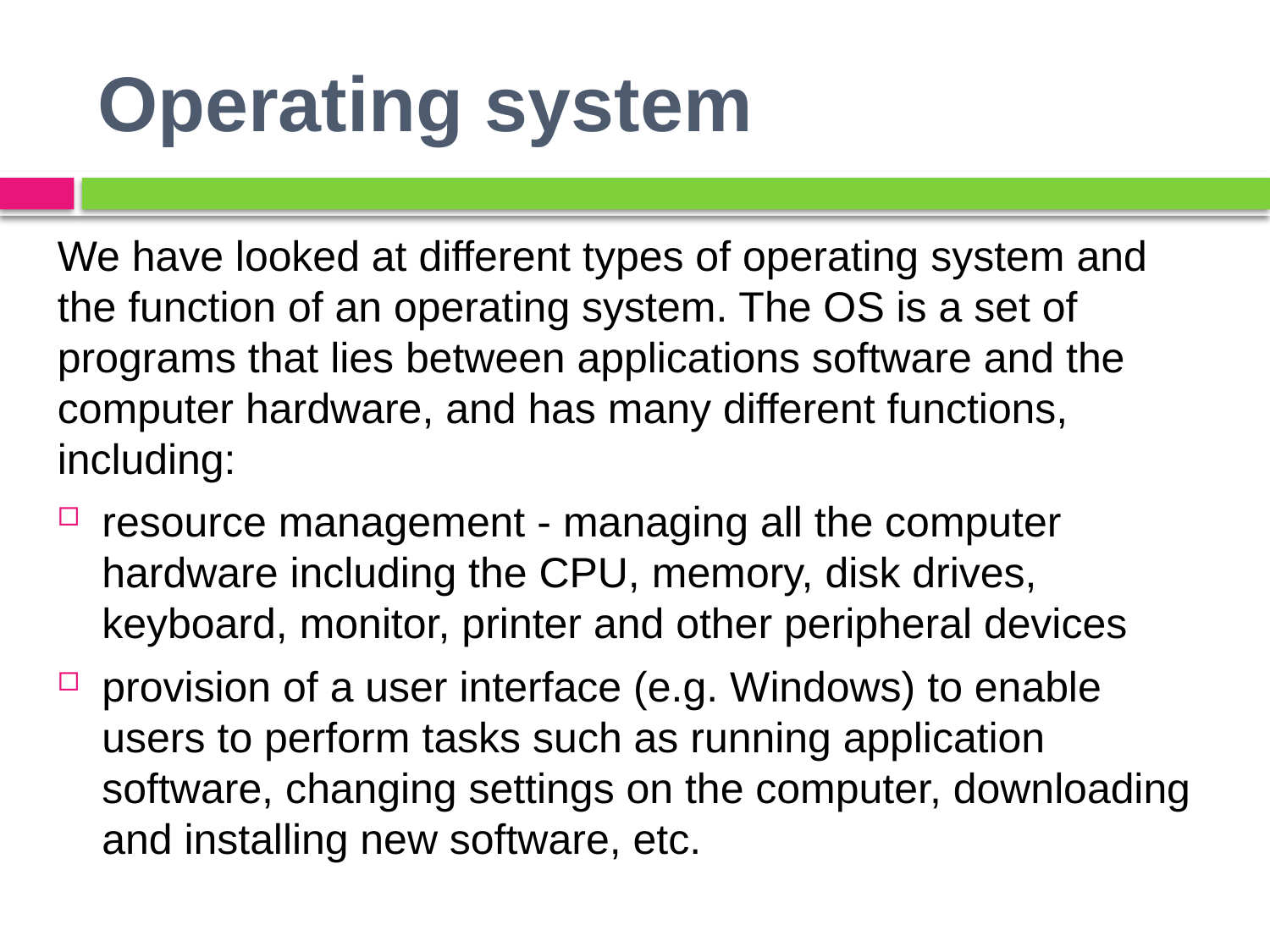

# Operating system
We have looked at different types of operating system and the function of an operating system. The OS is a set of programs that lies between applications software and the computer hardware, and has many different functions, including:
resource management - managing all the computer hardware including the CPU, memory, disk drives, keyboard, monitor, printer and other peripheral devices
provision of a user interface (e.g. Windows) to enable users to perform tasks such as running application software, changing settings on the computer, downloading and installing new software, etc.